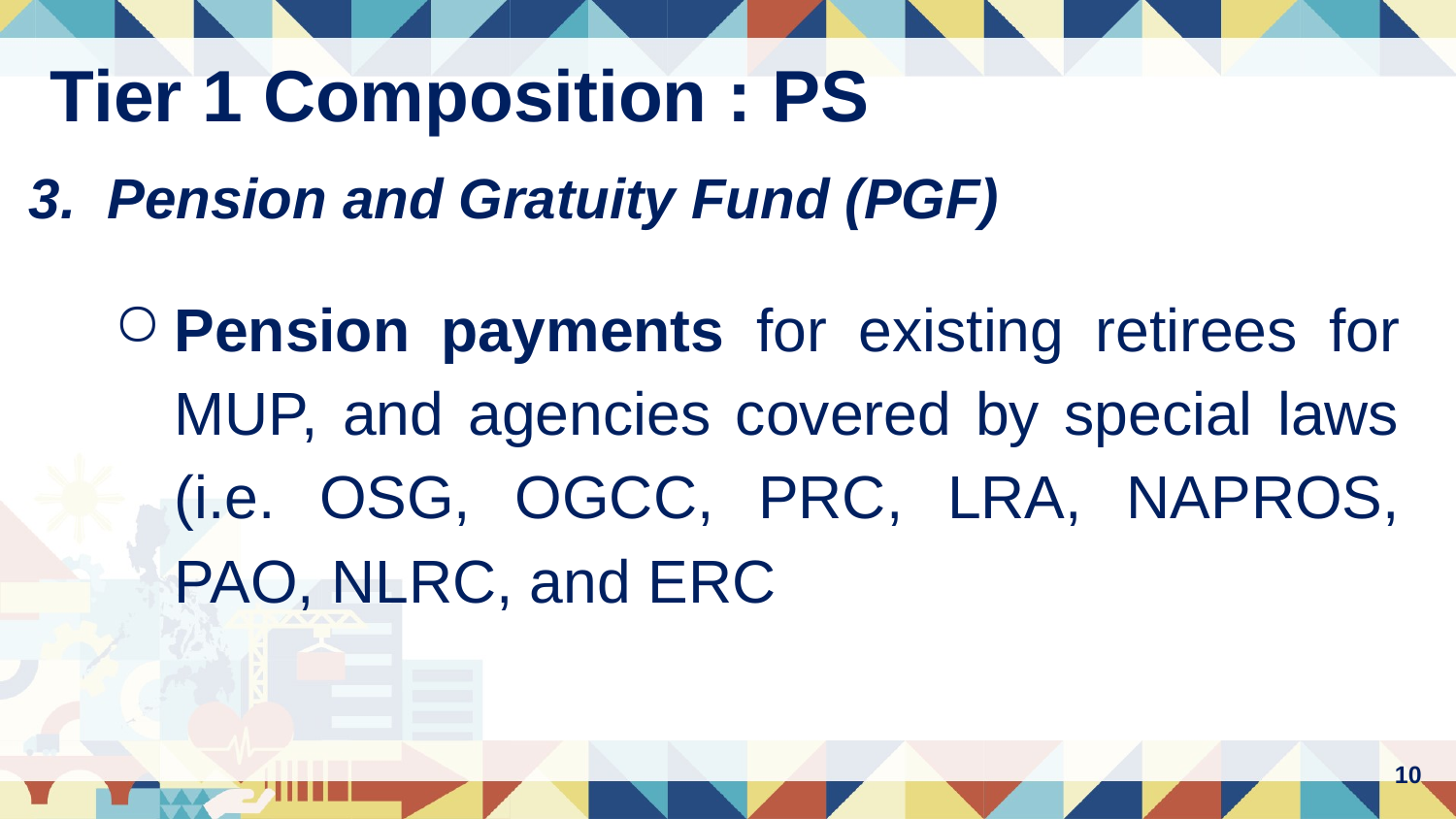

# Tier 1 Composition : PS
3.  Pension and Gratuity Fund (PGF)

Pension payments for existing retirees for MUP, and agencies covered by special laws (i.e. OSG, OGCC, PRC, LRA, NAPROS, PAO, NLRC, and ERC

10